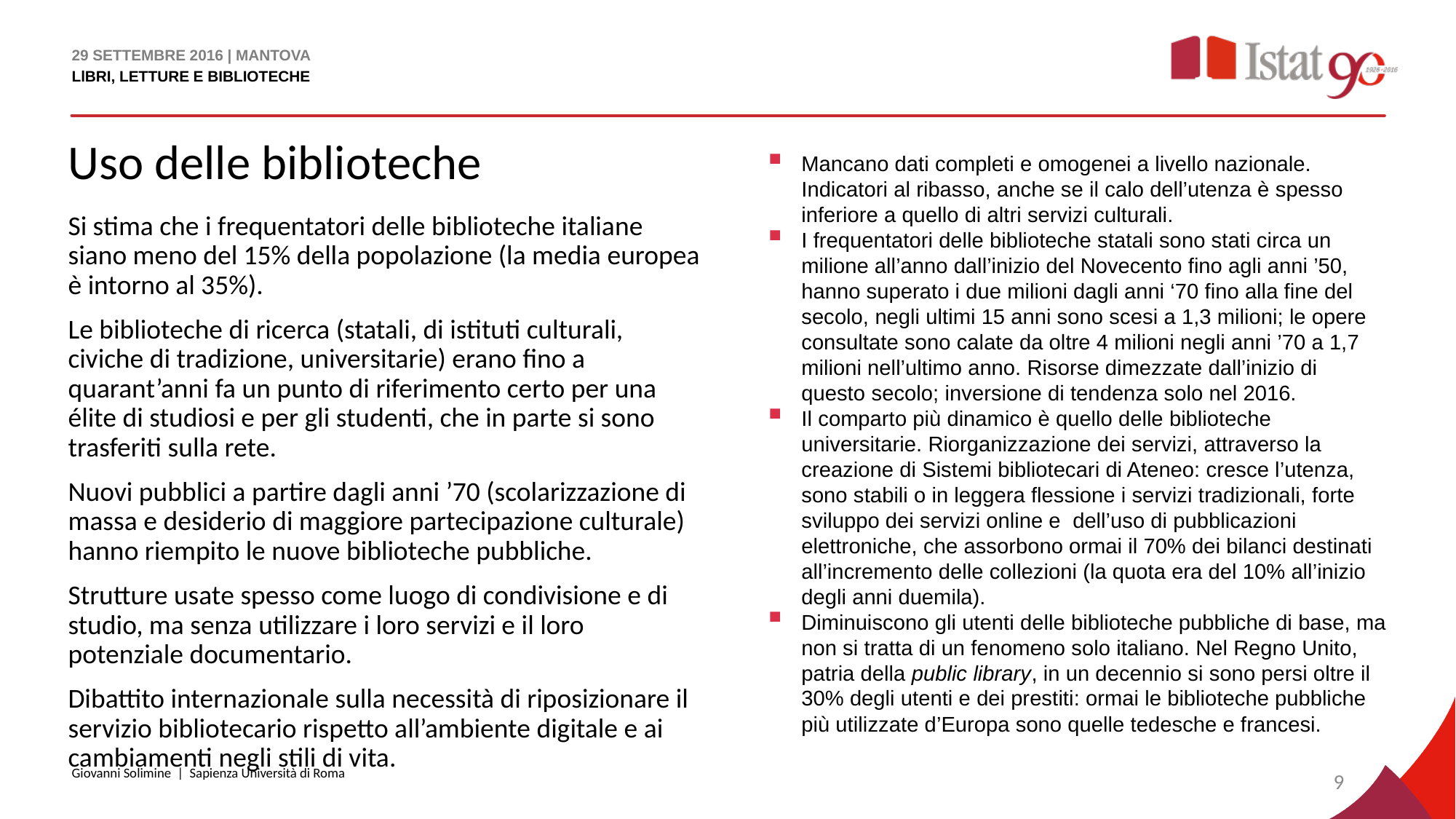

# Uso delle biblioteche
Mancano dati completi e omogenei a livello nazionale. Indicatori al ribasso, anche se il calo dell’utenza è spesso inferiore a quello di altri servizi culturali.
I frequentatori delle biblioteche statali sono stati circa un milione all’anno dall’inizio del Novecento fino agli anni ’50, hanno superato i due milioni dagli anni ‘70 fino alla fine del secolo, negli ultimi 15 anni sono scesi a 1,3 milioni; le opere consultate sono calate da oltre 4 milioni negli anni ’70 a 1,7 milioni nell’ultimo anno. Risorse dimezzate dall’inizio di questo secolo; inversione di tendenza solo nel 2016.
Il comparto più dinamico è quello delle biblioteche universitarie. Riorganizzazione dei servizi, attraverso la creazione di Sistemi bibliotecari di Ateneo: cresce l’utenza, sono stabili o in leggera flessione i servizi tradizionali, forte sviluppo dei servizi online e  dell’uso di pubblicazioni elettroniche, che assorbono ormai il 70% dei bilanci destinati all’incremento delle collezioni (la quota era del 10% all’inizio degli anni duemila).
Diminuiscono gli utenti delle biblioteche pubbliche di base, ma non si tratta di un fenomeno solo italiano. Nel Regno Unito, patria della public library, in un decennio si sono persi oltre il 30% degli utenti e dei prestiti: ormai le biblioteche pubbliche più utilizzate d’Europa sono quelle tedesche e francesi.
Si stima che i frequentatori delle biblioteche italiane siano meno del 15% della popolazione (la media europea è intorno al 35%).
Le biblioteche di ricerca (statali, di istituti culturali, civiche di tradizione, universitarie) erano fino a quarant’anni fa un punto di riferimento certo per una élite di studiosi e per gli studenti, che in parte si sono trasferiti sulla rete.
Nuovi pubblici a partire dagli anni ’70 (scolarizzazione di massa e desiderio di maggiore partecipazione culturale) hanno riempito le nuove biblioteche pubbliche.
Strutture usate spesso come luogo di condivisione e di studio, ma senza utilizzare i loro servizi e il loro potenziale documentario.
Dibattito internazionale sulla necessità di riposizionare il servizio bibliotecario rispetto all’ambiente digitale e ai cambiamenti negli stili di vita.
Giovanni Solimine  |  Sapienza Università di Roma

9